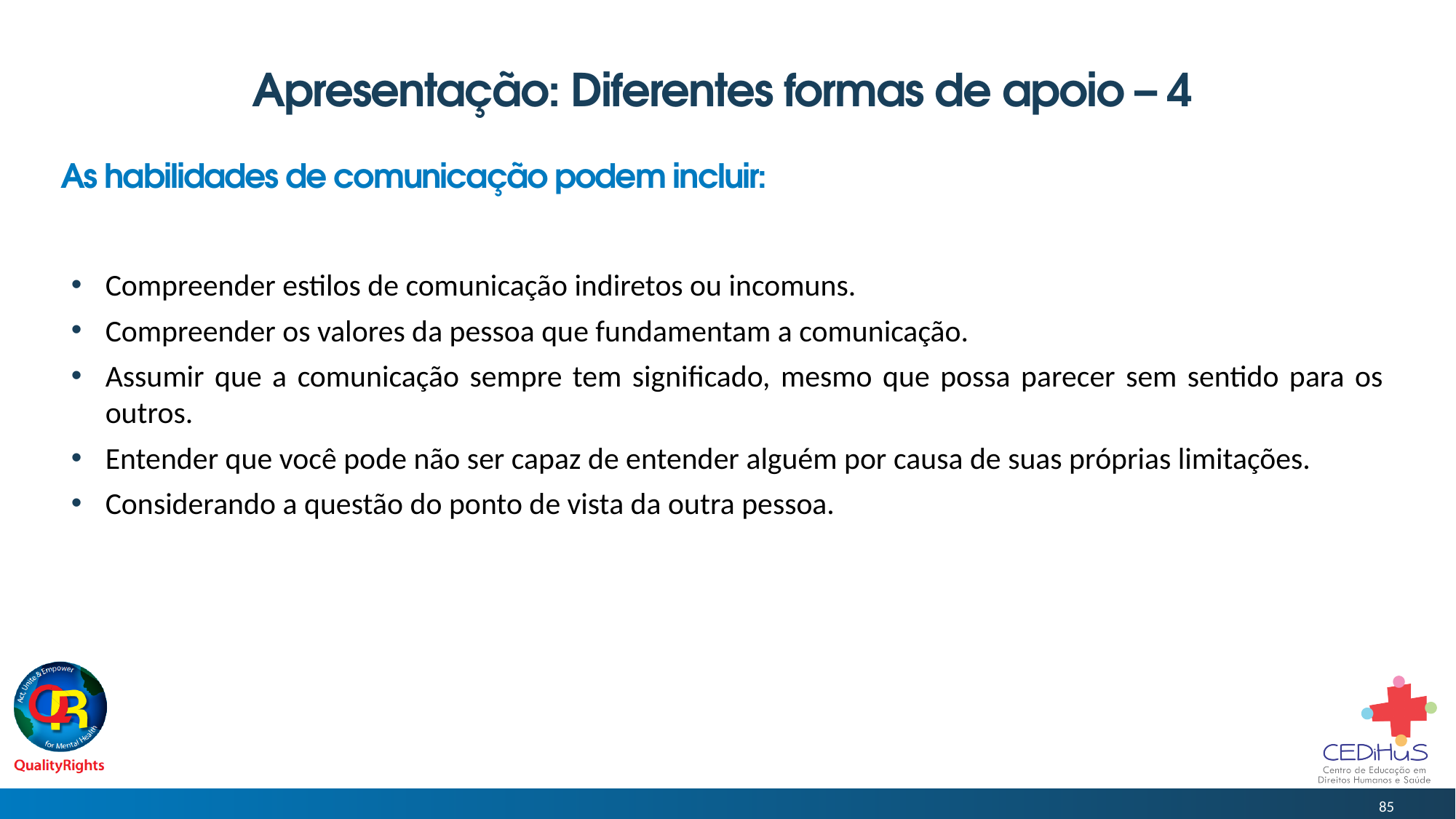

# Apresentação: Diferentes formas de apoio – 4
As habilidades de comunicação podem incluir:
Compreender estilos de comunicação indiretos ou incomuns.
Compreender os valores da pessoa que fundamentam a comunicação.
Assumir que a comunicação sempre tem significado, mesmo que possa parecer sem sentido para os outros.
Entender que você pode não ser capaz de entender alguém por causa de suas próprias limitações.
Considerando a questão do ponto de vista da outra pessoa.